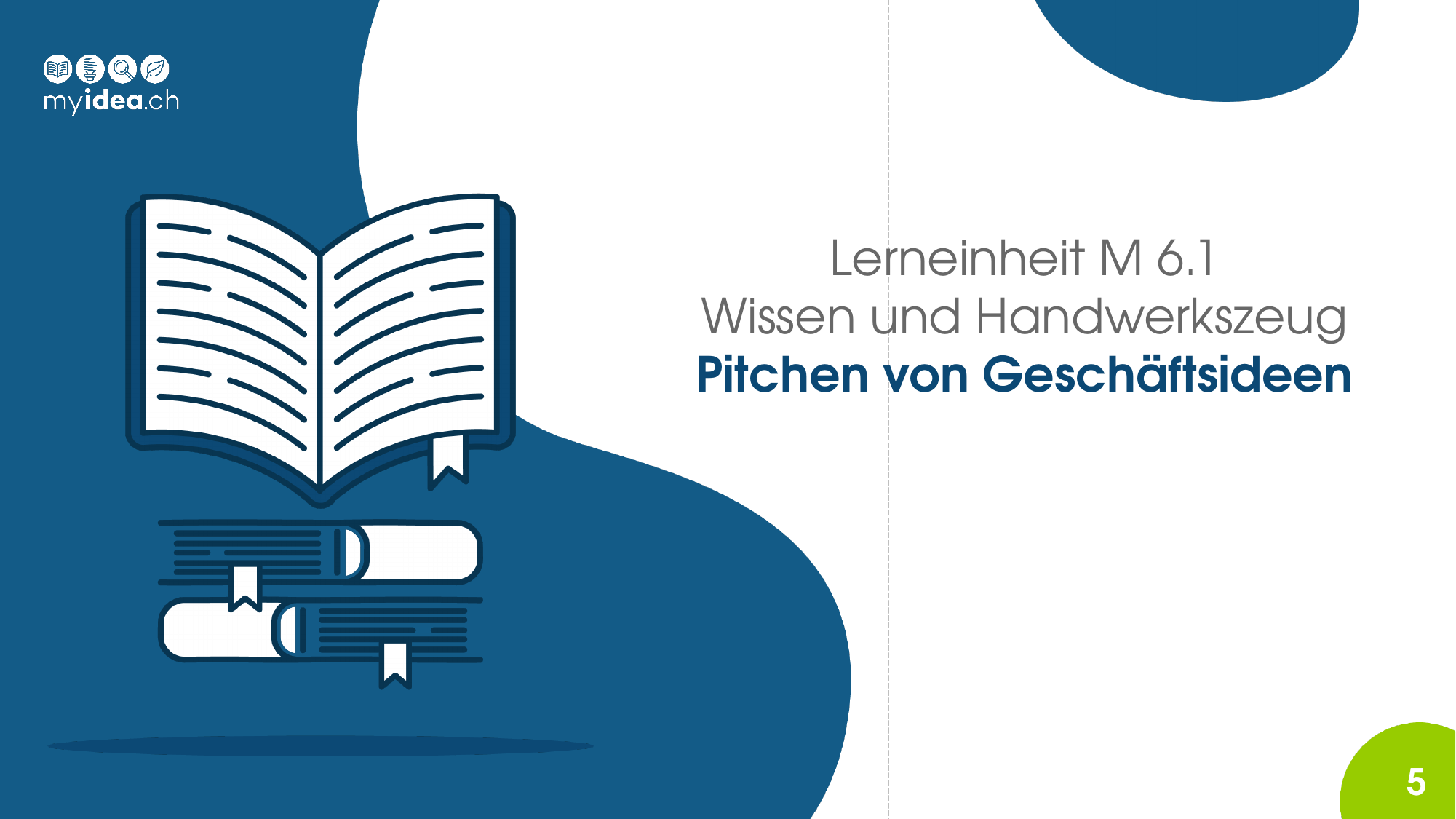

# Lerneinheit M 6.1 Wissen und Handwerkszeug Pitchen von Geschäftsideen
5